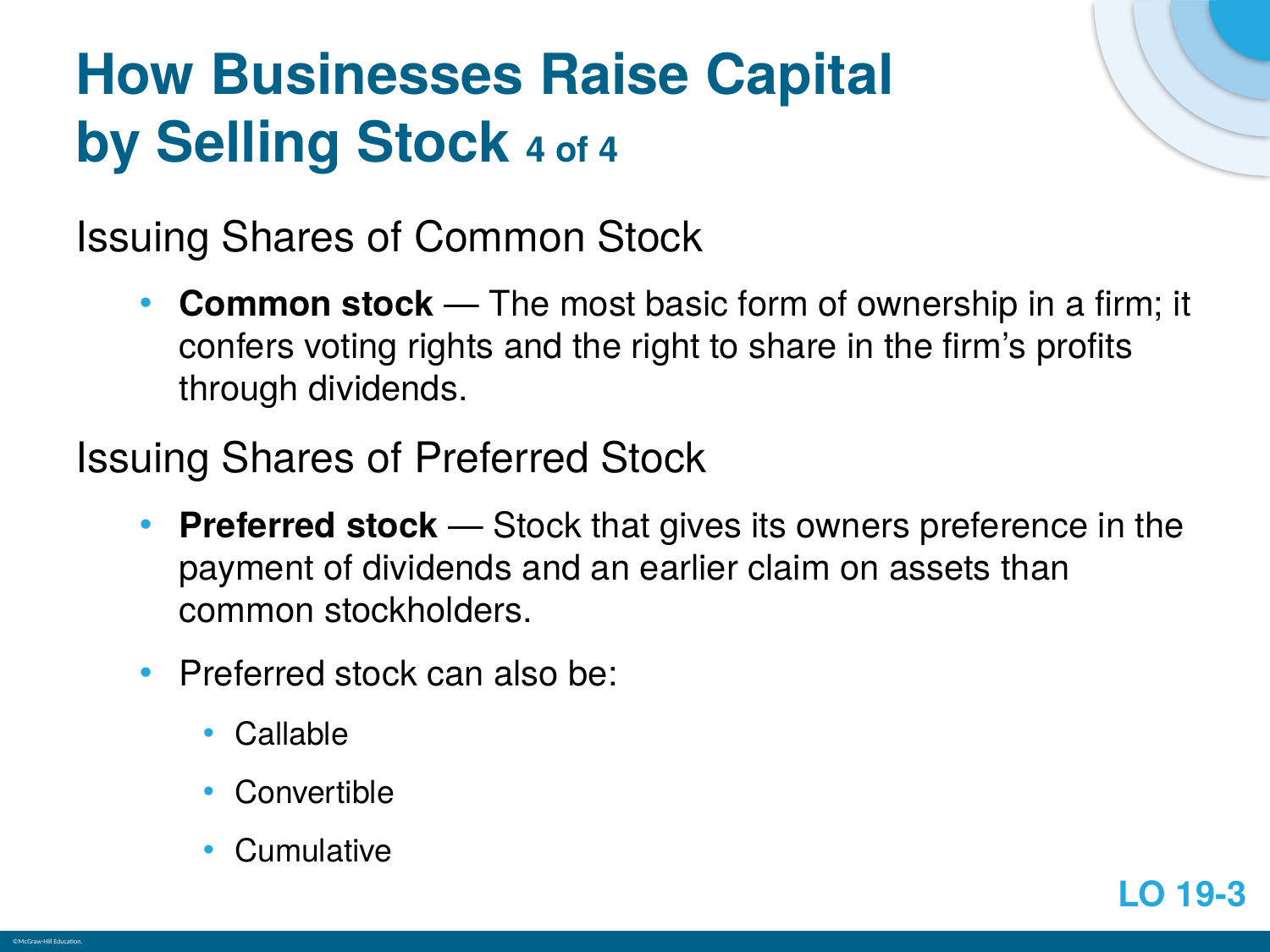

# How Businesses Raise Capital by Selling Stock 4 of 4
Issuing Shares of Common Stock
Common stock — The most basic form of ownership in a firm; it confers voting rights and the right to share in the firm’s profits through dividends.
Issuing Shares of Preferred Stock
Preferred stock — Stock that gives its owners preference in the payment of dividends and an earlier claim on assets than common stockholders.
Preferred stock can also be:
Callable
Convertible
Cumulative
LO 19-3